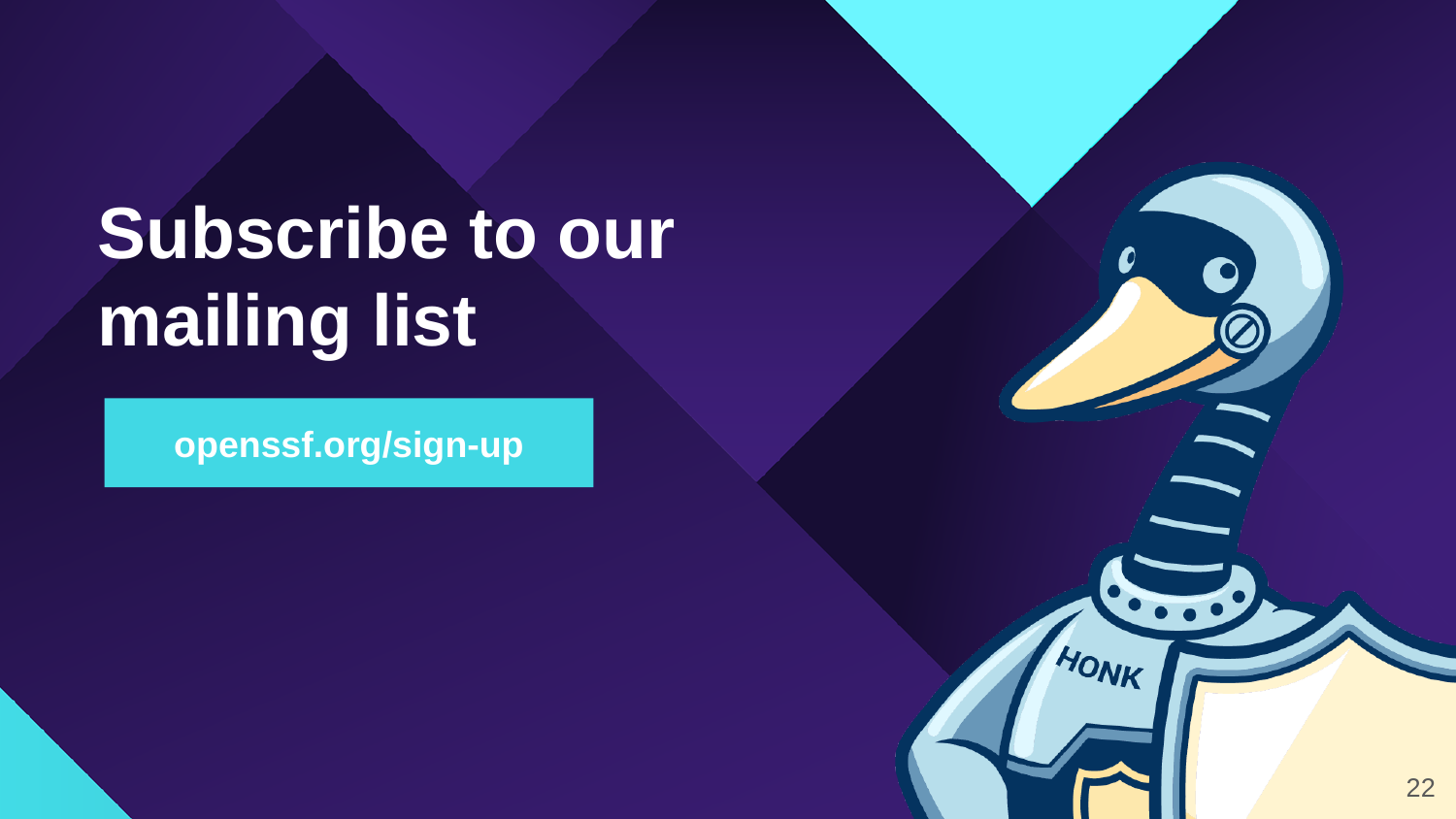

# Subscribe to our mailing list
openssf.org/sign-up
22